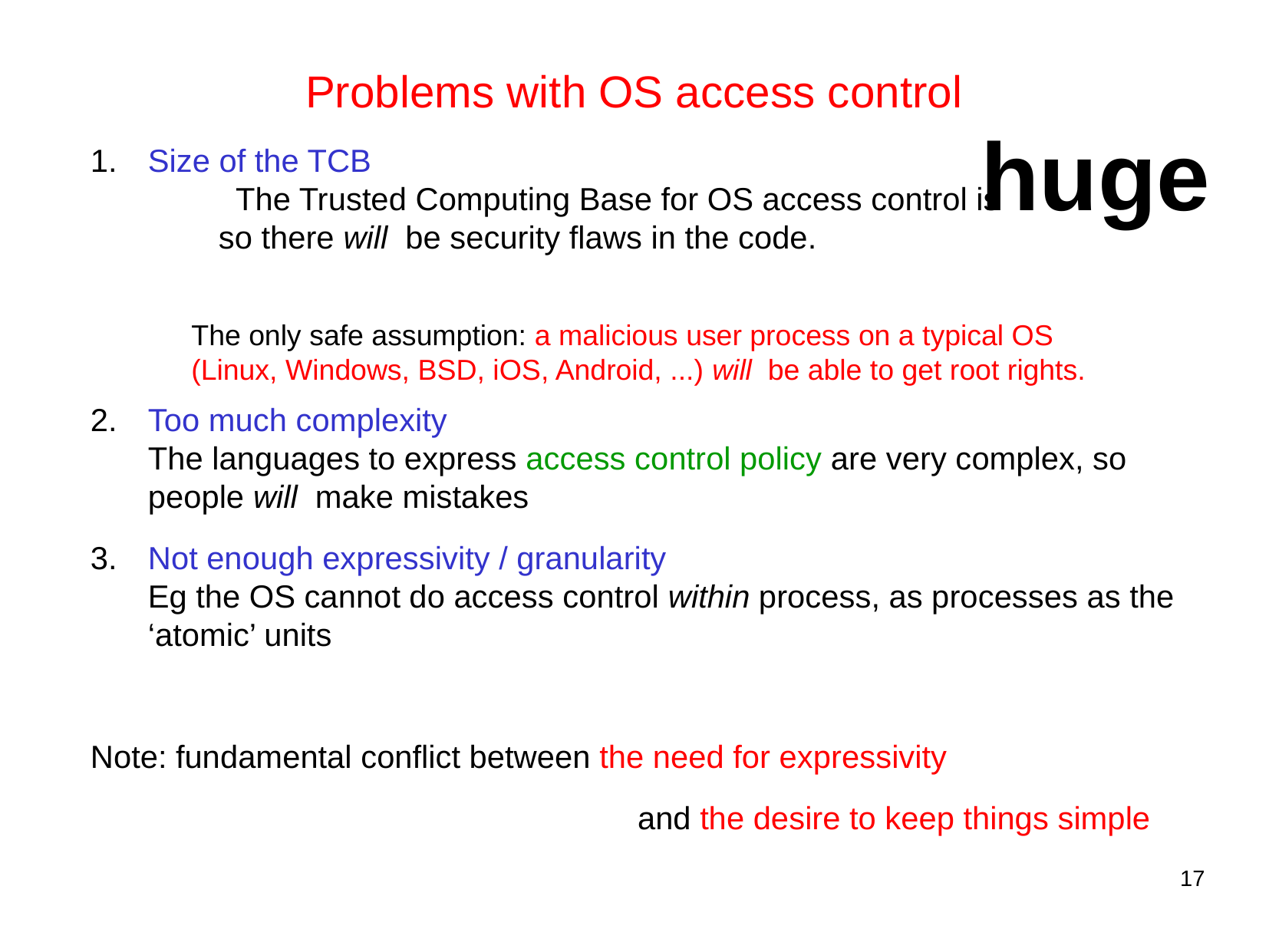

# Problems with OS access control
huge
Size of the TCB                                                                                                      The Trusted Computing Base for OS access control is                             so there will  be security flaws in the code.
The only safe assumption: a malicious user process on a typical OS      (Linux, Windows, BSD, iOS, Android, ...) will  be able to get root rights.
Too much complexity                                                                                  The languages to express access control policy are very complex, so people will  make mistakes
Not enough expressivity / granularity                                                       Eg the OS cannot do access control within process, as processes as the ‘atomic’ units

Note: fundamental conflict between the need for expressivity
                                                              and the desire to keep things simple
17